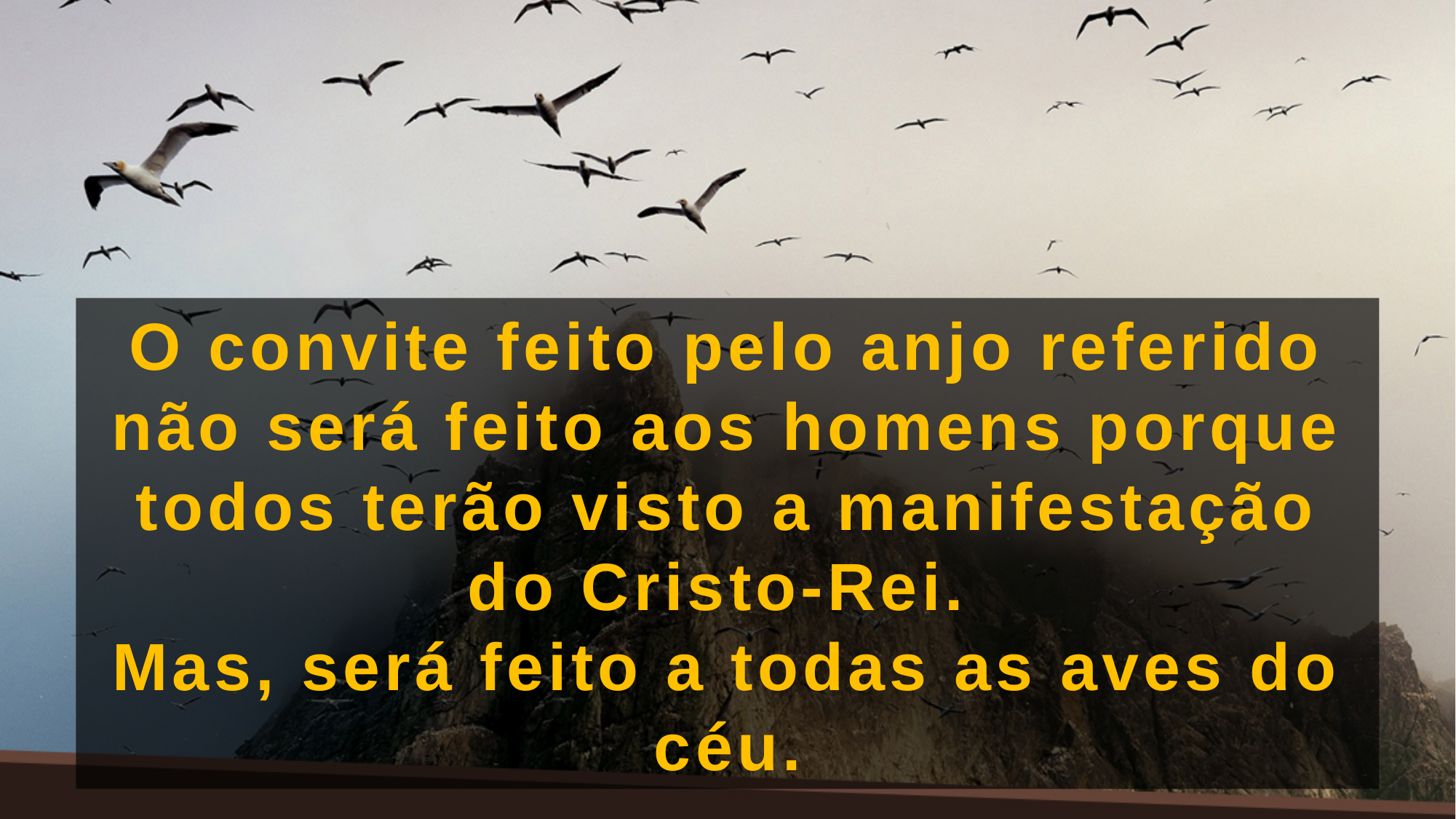

O convite feito pelo anjo referido não será feito aos homens porque todos terão visto a manifestação do Cristo-Rei.
Mas, será feito a todas as aves do céu.